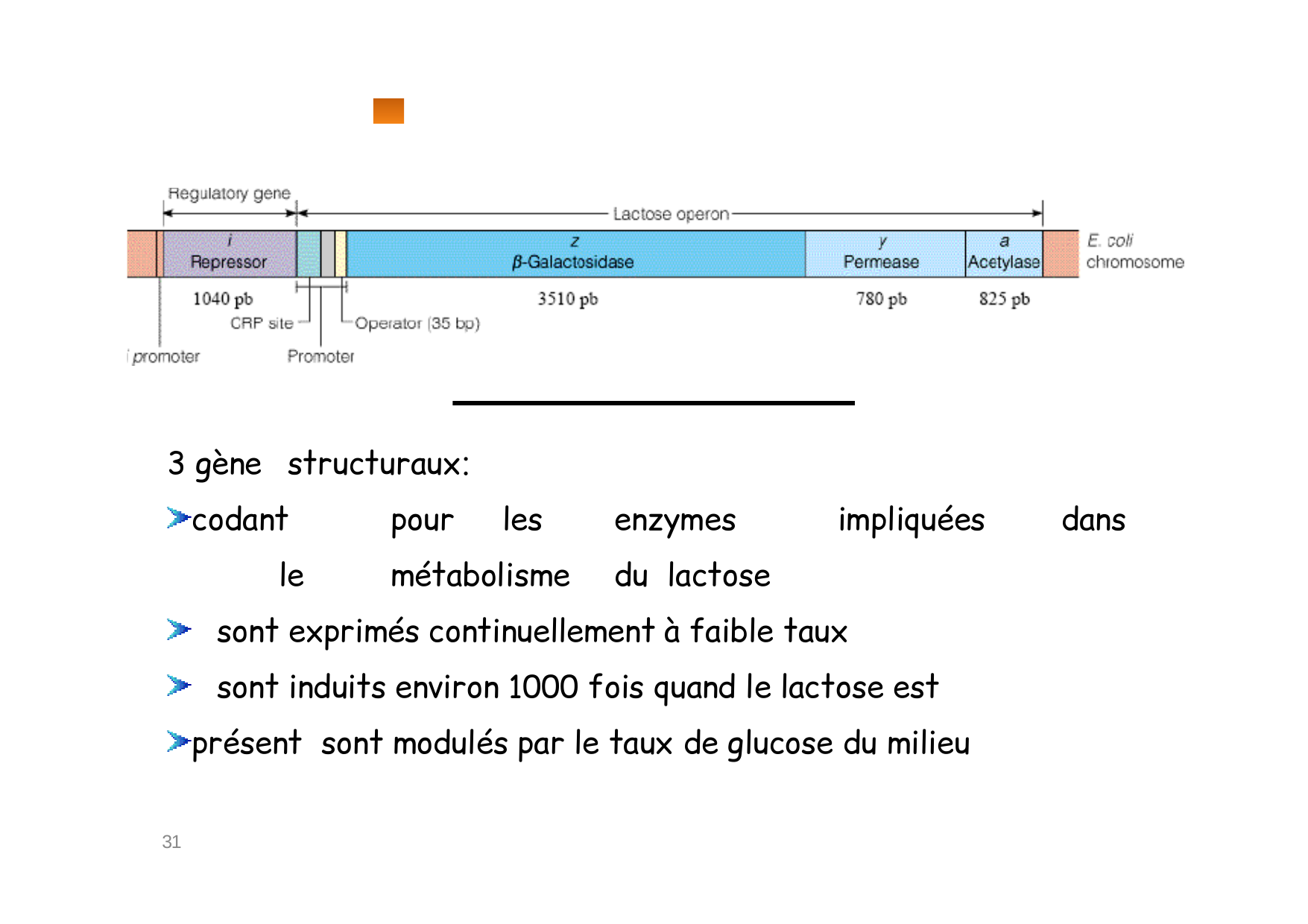

3 gène	structuraux:
codant	pour	les	enzymes	impliquées	dans	le	métabolisme	du  lactose
sont exprimés continuellement à faible taux
sont induits environ 1000 fois quand le lactose est présent  sont modulés par le taux de glucose du milieu

31